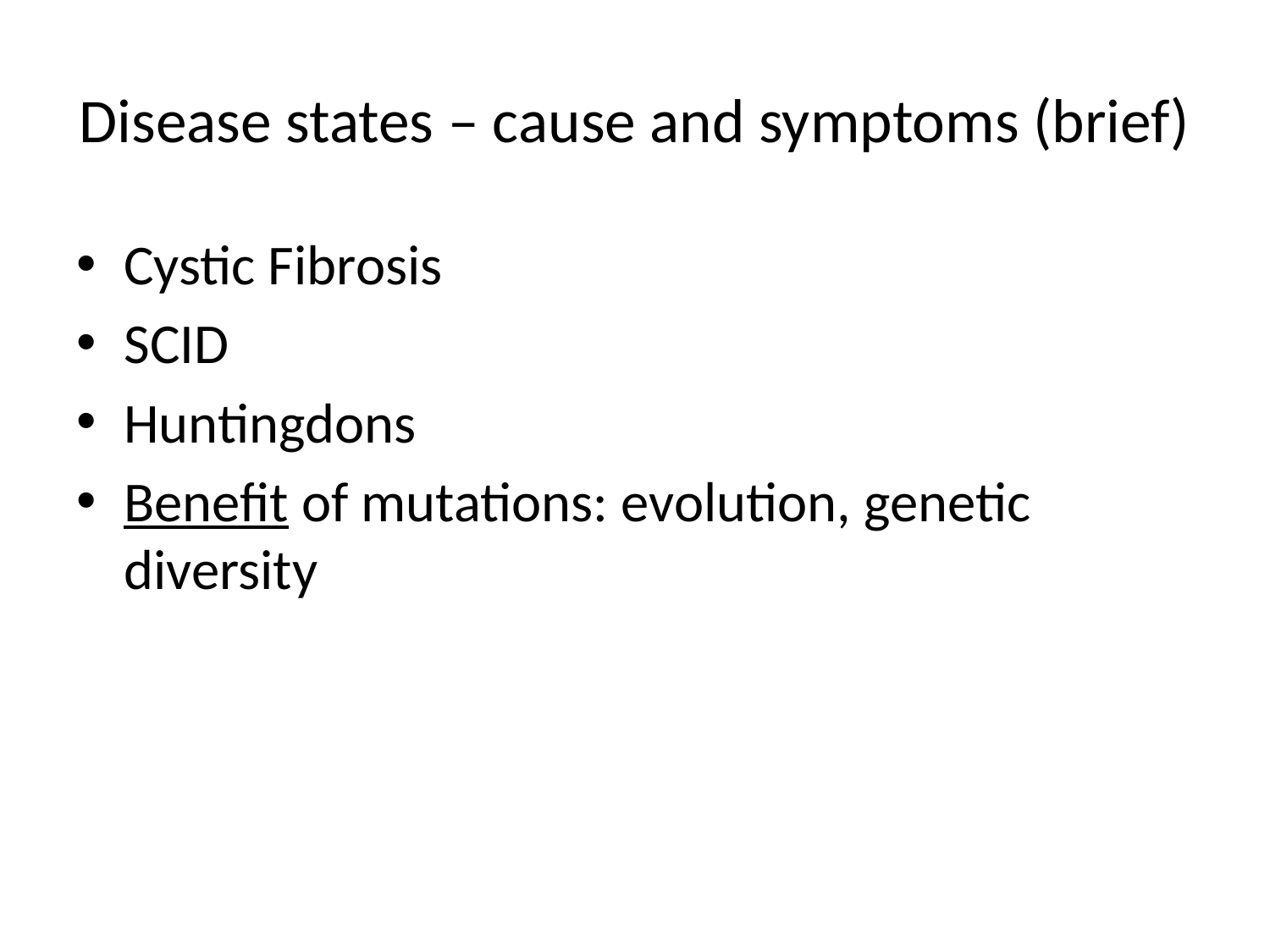

# Disease states – cause and symptoms (brief)
Cystic Fibrosis
SCID
Huntingdons
Benefit of mutations: evolution, genetic diversity